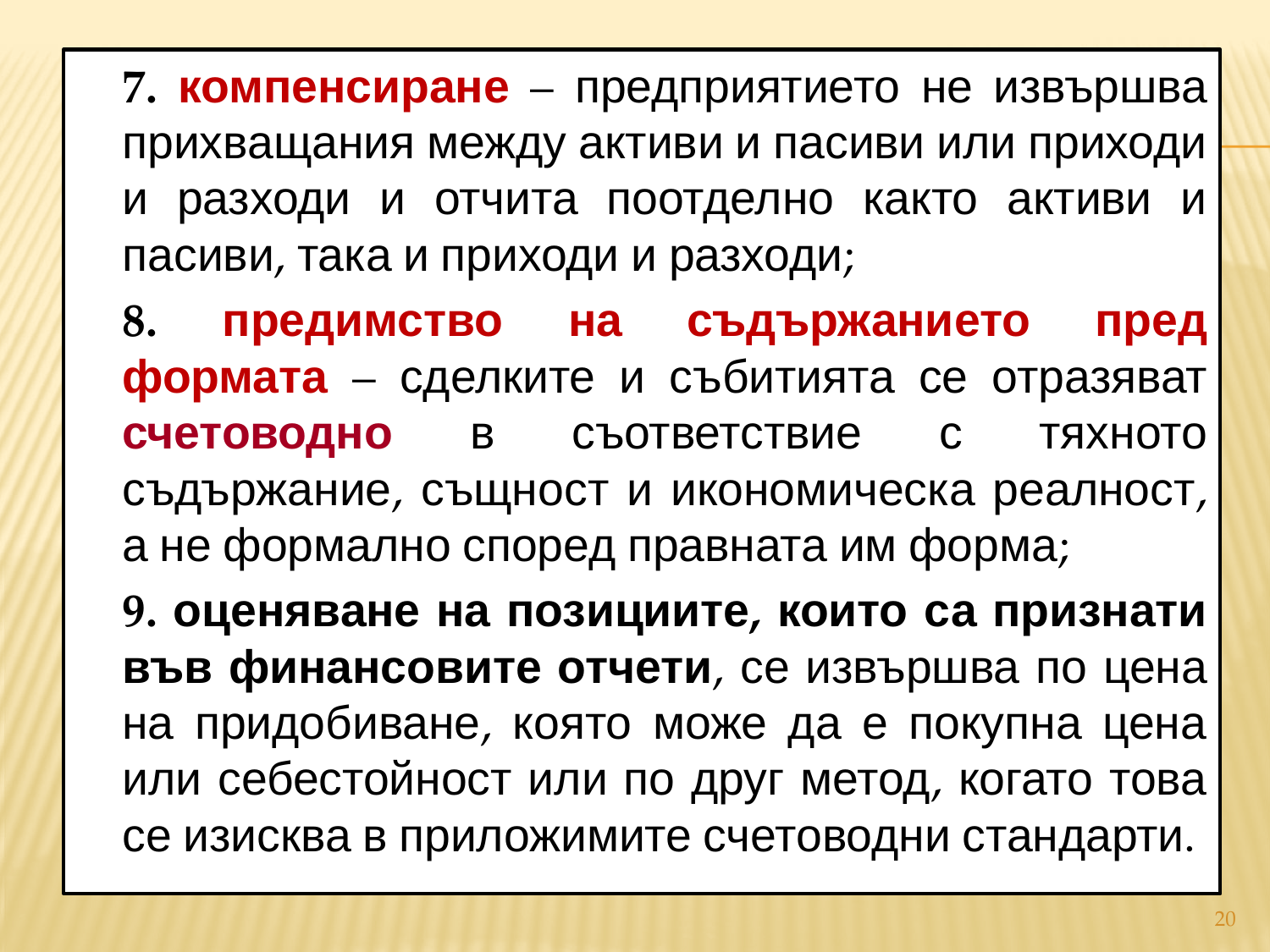

7. компенсиране – предприятието не извършва прихващания между активи и пасиви или приходи и разходи и отчита поотделно както активи и пасиви, така и приходи и разходи;
	8. предимство на съдържанието пред формата – сделките и събитията се отразяват счетоводно в съответствие с тяхното съдържание, същност и икономическа реалност, а не формално според правната им форма;
	9. оценяване на позициите, които са признати във финансовите отчети, се извършва по цена на придобиване, която може да е покупна цена или себестойност или по друг метод, когато това се изисква в приложимите счетоводни стандарти.
#
20